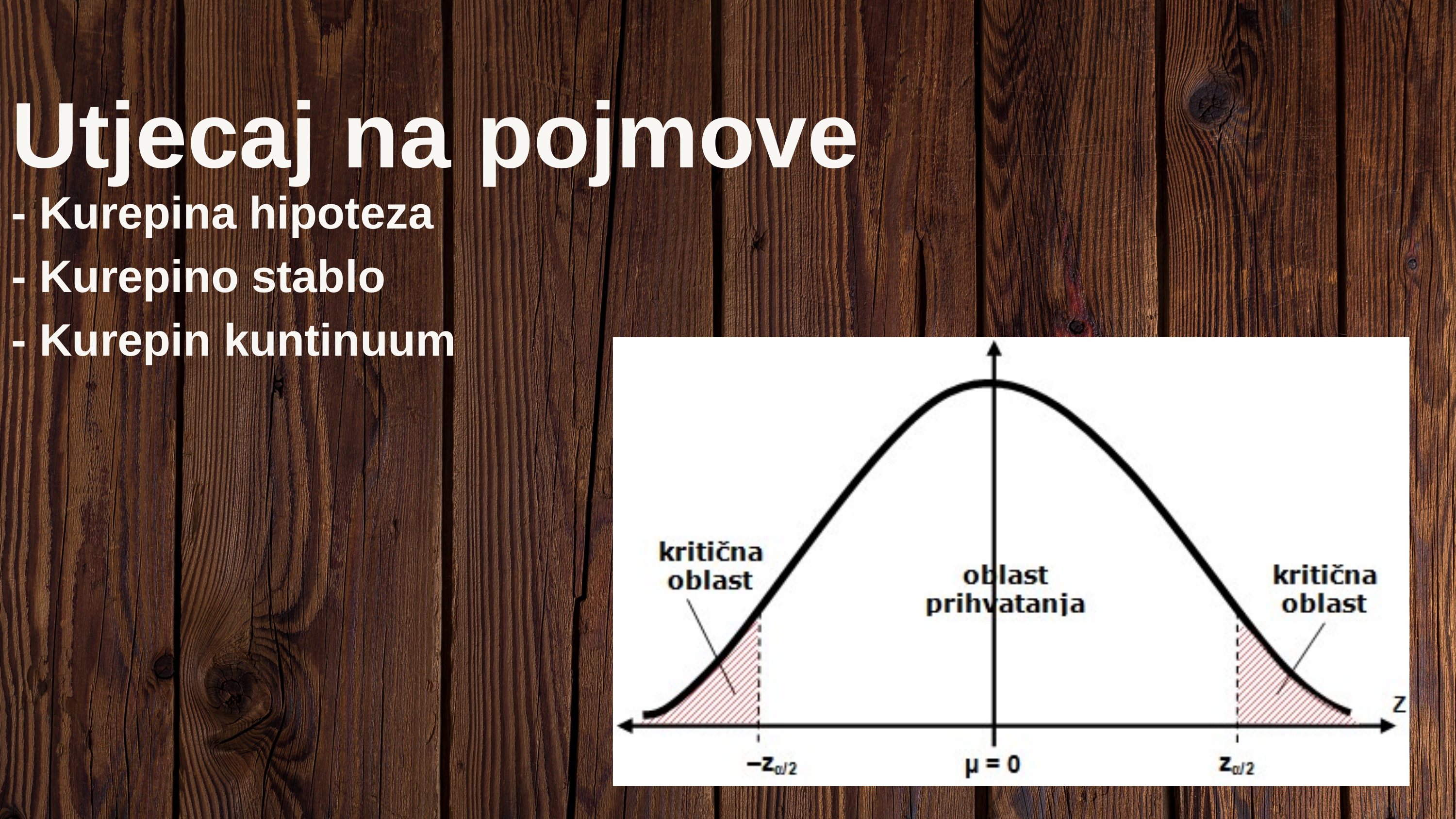

Utjecaj na pojmove
- Kurepina hipoteza
- Kurepino stablo
- Kurepin kuntinuum